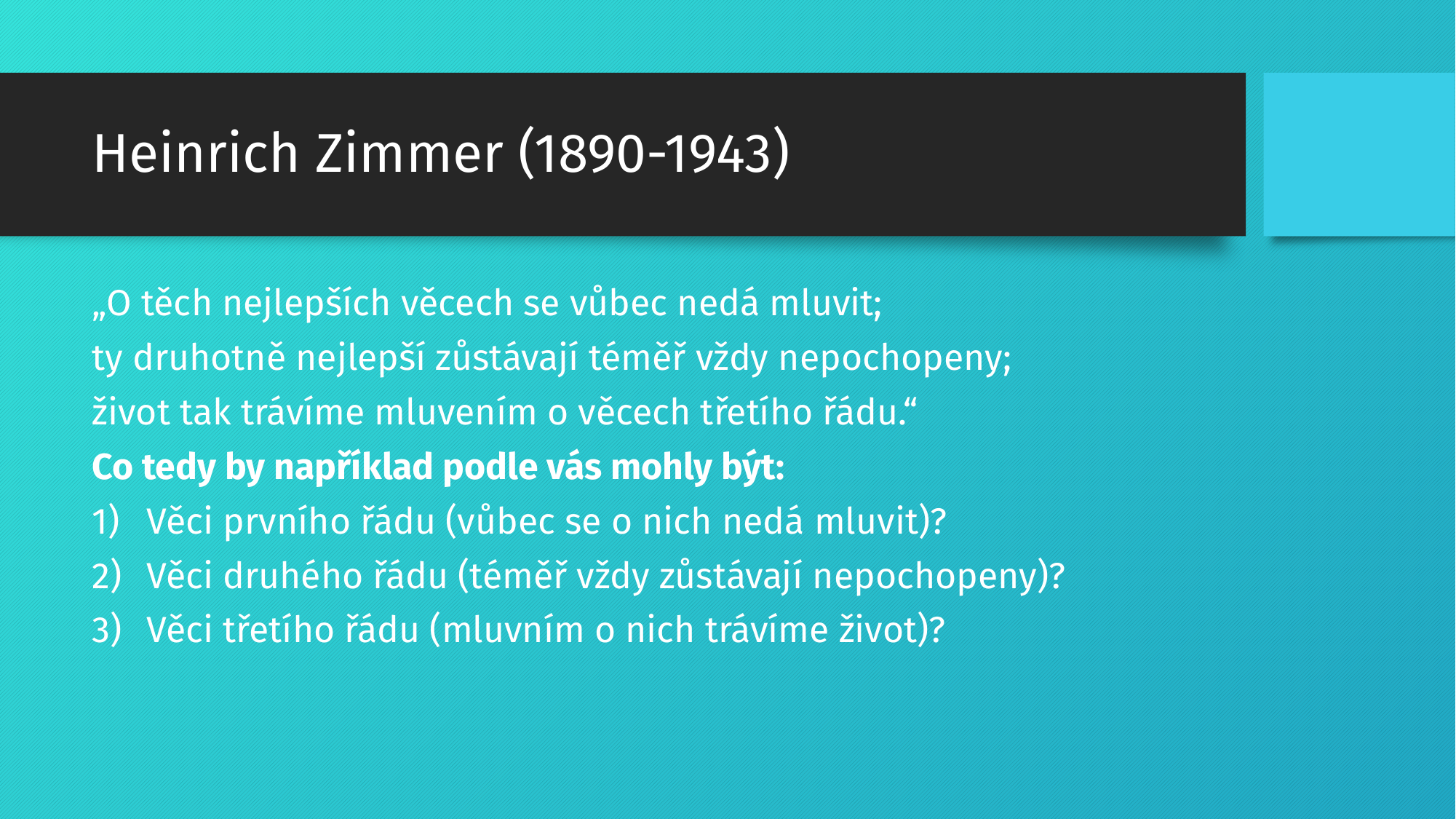

# Heinrich Zimmer (1890-1943)
„O těch nejlepších věcech se vůbec nedá mluvit;
ty druhotně nejlepší zůstávají téměř vždy nepochopeny;
život tak trávíme mluvením o věcech třetího řádu.“
Co tedy by například podle vás mohly být:
Věci prvního řádu (vůbec se o nich nedá mluvit)?
Věci druhého řádu (téměř vždy zůstávají nepochopeny)?
Věci třetího řádu (mluvním o nich trávíme život)?